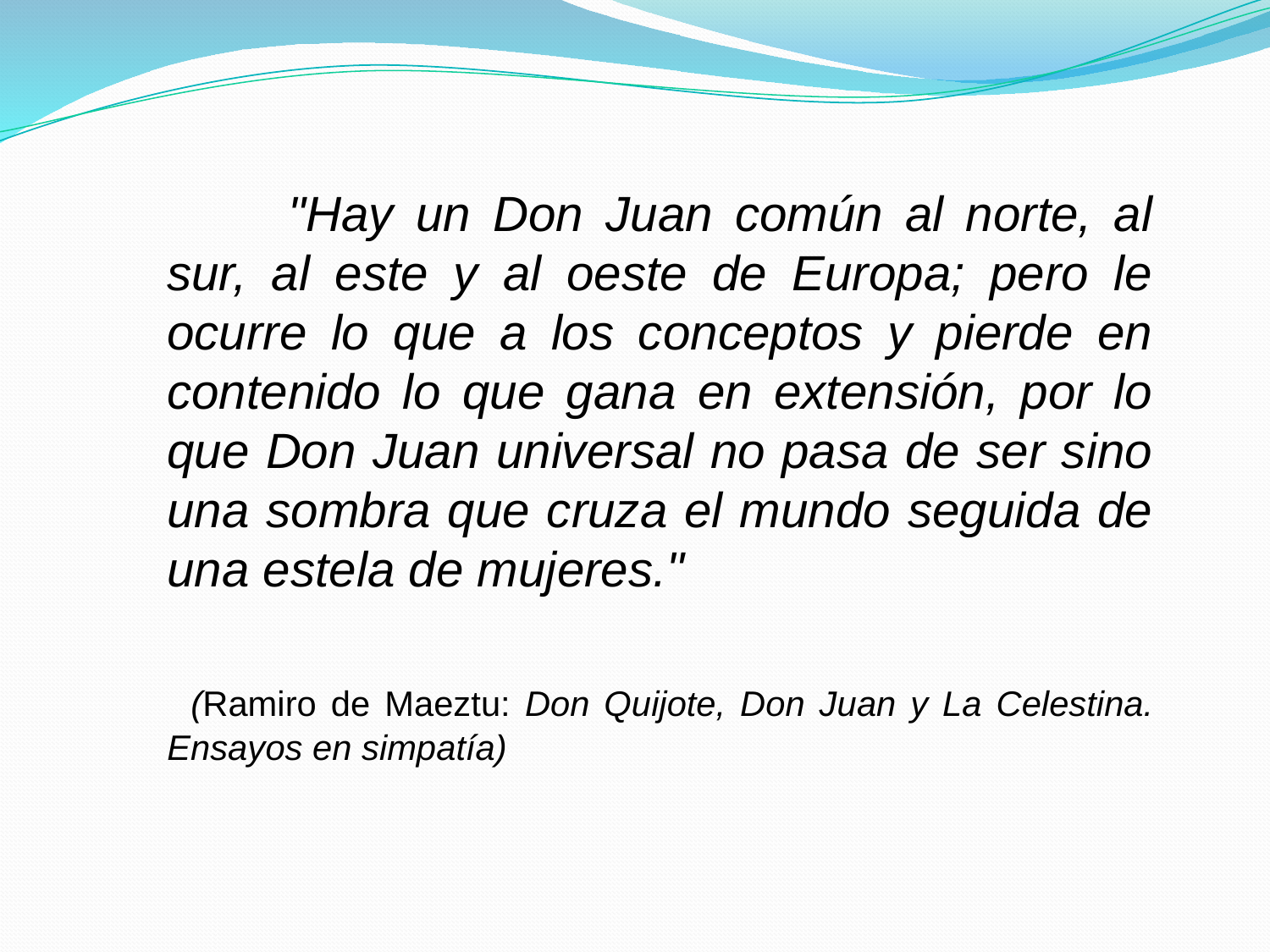

"Hay un Don Juan común al norte, al sur, al este y al oeste de Europa; pero le ocurre lo que a los conceptos y pierde en contenido lo que gana en extensión, por lo que Don Juan universal no pasa de ser sino una sombra que cruza el mundo seguida de una estela de mujeres."

  (Ramiro de Maeztu: Don Quijote, Don Juan y La Celestina. Ensayos en simpatía)